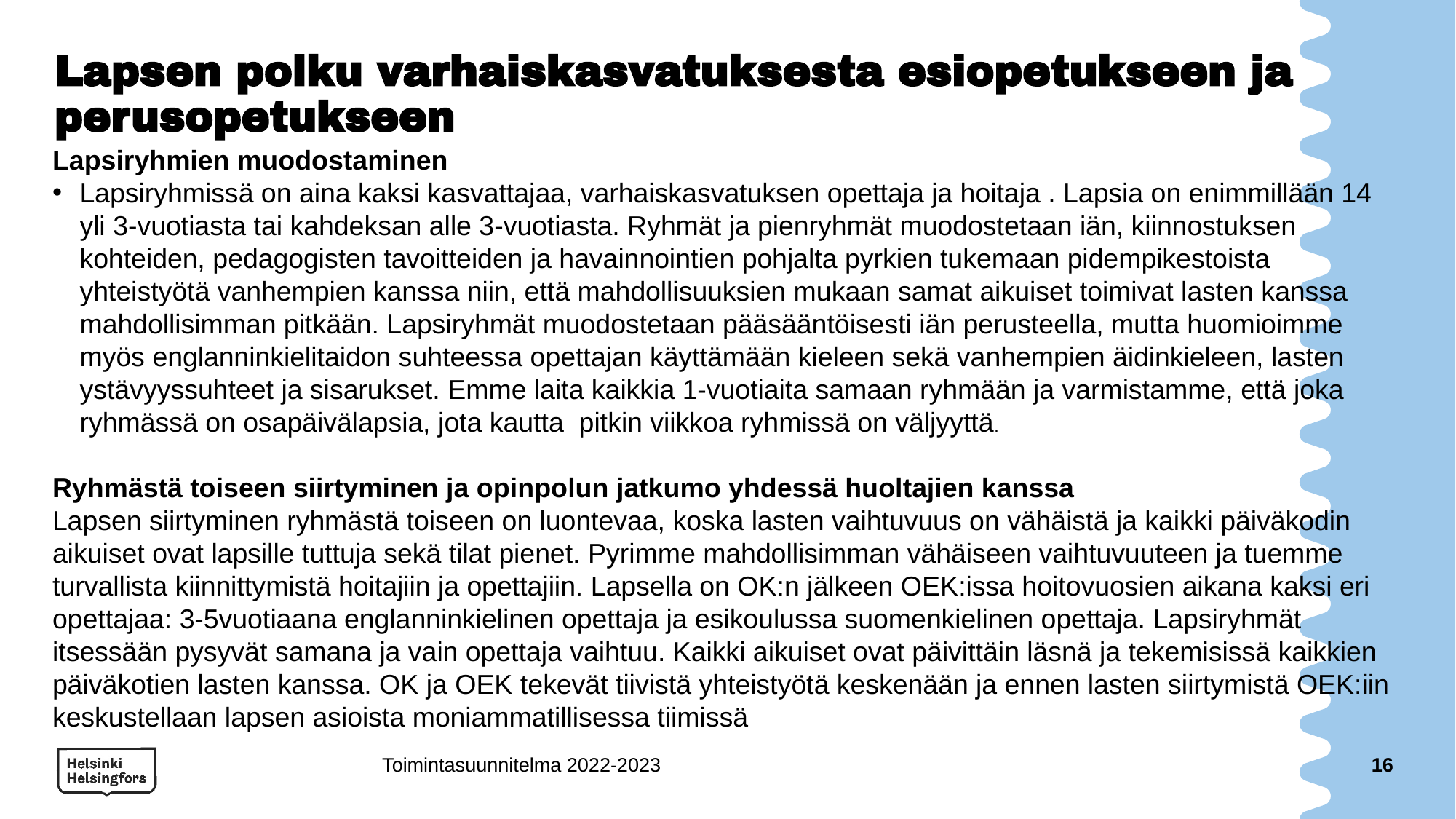

# Lapsen polku varhaiskasvatuksesta esiopetukseen ja perusopetukseen
Lapsiryhmien muodostaminen
Lapsiryhmissä on aina kaksi kasvattajaa, varhaiskasvatuksen opettaja ja hoitaja . Lapsia on enimmillään 14 yli 3-vuotiasta tai kahdeksan alle 3-vuotiasta. Ryhmät ja pienryhmät muodostetaan iän, kiinnostuksen kohteiden, pedagogisten tavoitteiden ja havainnointien pohjalta pyrkien tukemaan pidempikestoista yhteistyötä vanhempien kanssa niin, että mahdollisuuksien mukaan samat aikuiset toimivat lasten kanssa mahdollisimman pitkään. Lapsiryhmät muodostetaan pääsääntöisesti iän perusteella, mutta huomioimme myös englanninkielitaidon suhteessa opettajan käyttämään kieleen sekä vanhempien äidinkieleen, lasten ystävyyssuhteet ja sisarukset. Emme laita kaikkia 1-vuotiaita samaan ryhmään ja varmistamme, että joka ryhmässä on osapäivälapsia, jota kautta  pitkin viikkoa ryhmissä on väljyyttä.

Ryhmästä toiseen siirtyminen ja opinpolun jatkumo yhdessä huoltajien kanssa
Lapsen siirtyminen ryhmästä toiseen on luontevaa, koska lasten vaihtuvuus on vähäistä ja kaikki päiväkodin aikuiset ovat lapsille tuttuja sekä tilat pienet. Pyrimme mahdollisimman vähäiseen vaihtuvuuteen ja tuemme turvallista kiinnittymistä hoitajiin ja opettajiin. Lapsella on OK:n jälkeen OEK:issa hoitovuosien aikana kaksi eri opettajaa: 3-5vuotiaana englanninkielinen opettaja ja esikoulussa suomenkielinen opettaja. Lapsiryhmät itsessään pysyvät samana ja vain opettaja vaihtuu. Kaikki aikuiset ovat päivittäin läsnä ja tekemisissä kaikkien päiväkotien lasten kanssa. OK ja OEK tekevät tiivistä yhteistyötä keskenään ja ennen lasten siirtymistä OEK:iin keskustellaan lapsen asioista moniammatillisessa tiimissä

Toimintasuunnitelma 2022-2023
16